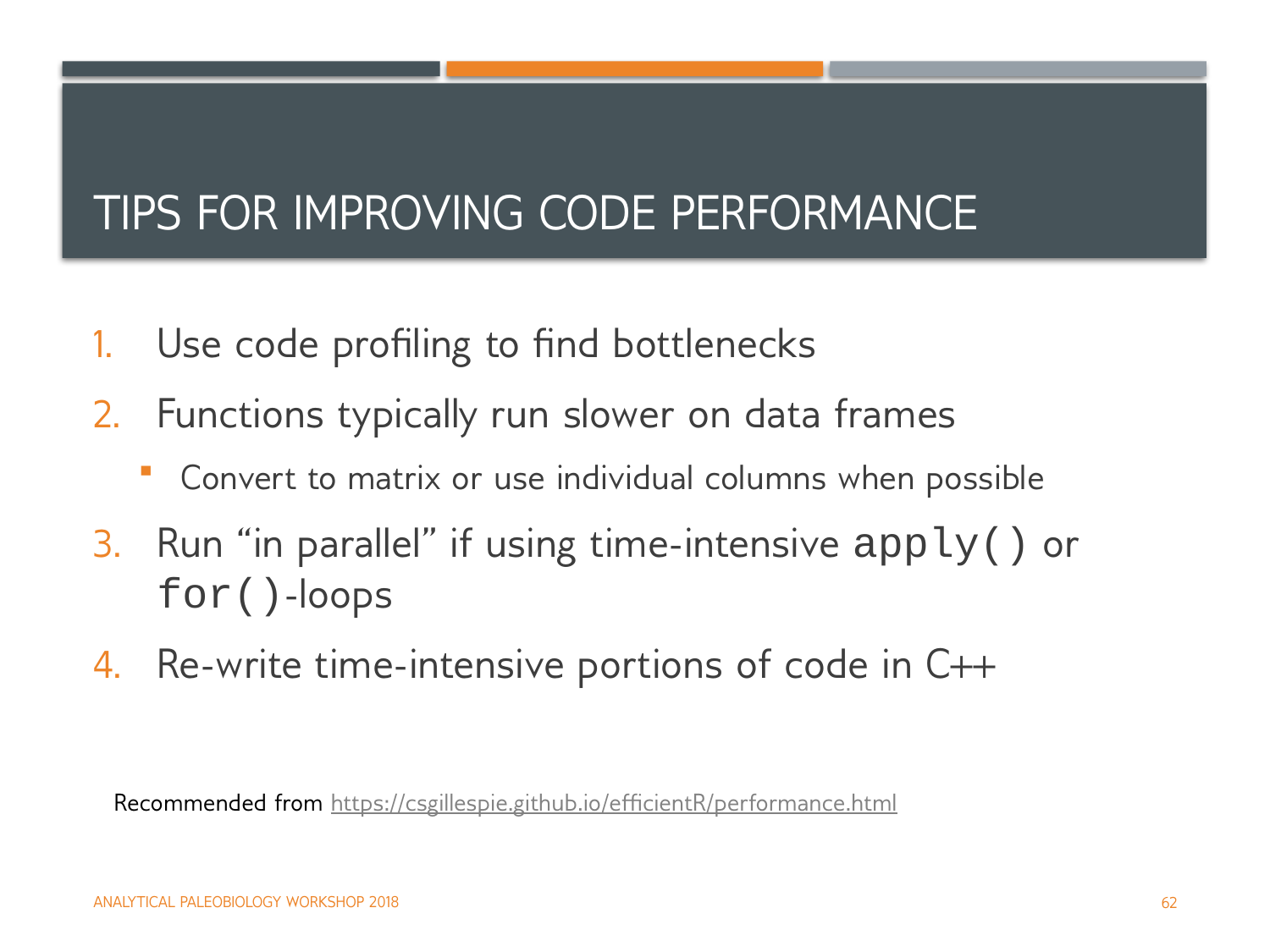

# tips for improving code performance
Use code profiling to find bottlenecks
Functions typically run slower on data frames
Convert to matrix or use individual columns when possible
Run “in parallel” if using time-intensive apply() or for()-loops
Re-write time-intensive portions of code in C++
Recommended from https://csgillespie.github.io/efficientR/performance.html
Analytical Paleobiology Workshop 2018
62